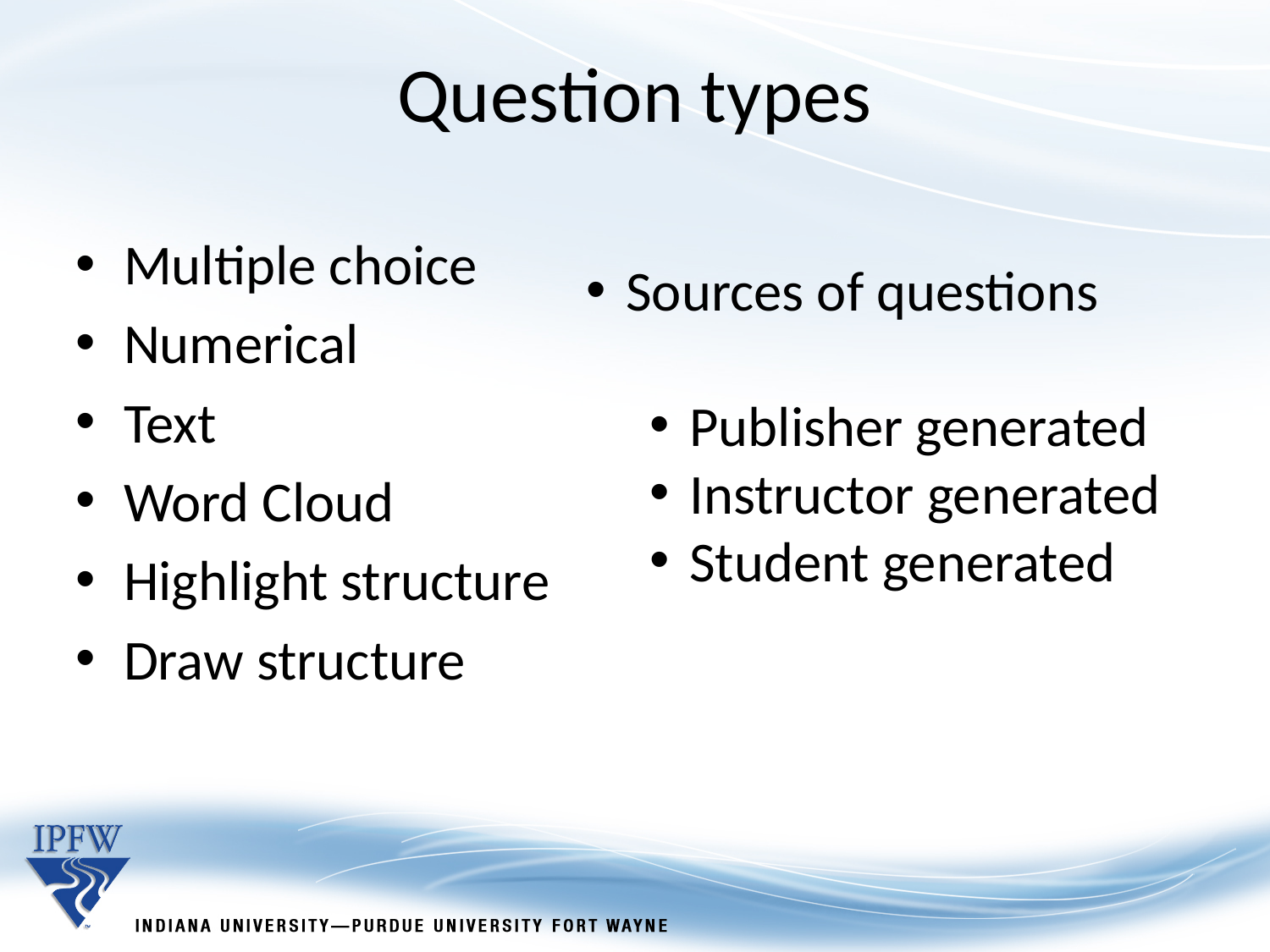

# Question types
Multiple choice
Numerical
Text
Word Cloud
Highlight structure
Draw structure

Sources of questions

Publisher generated
Instructor generated
Student generated